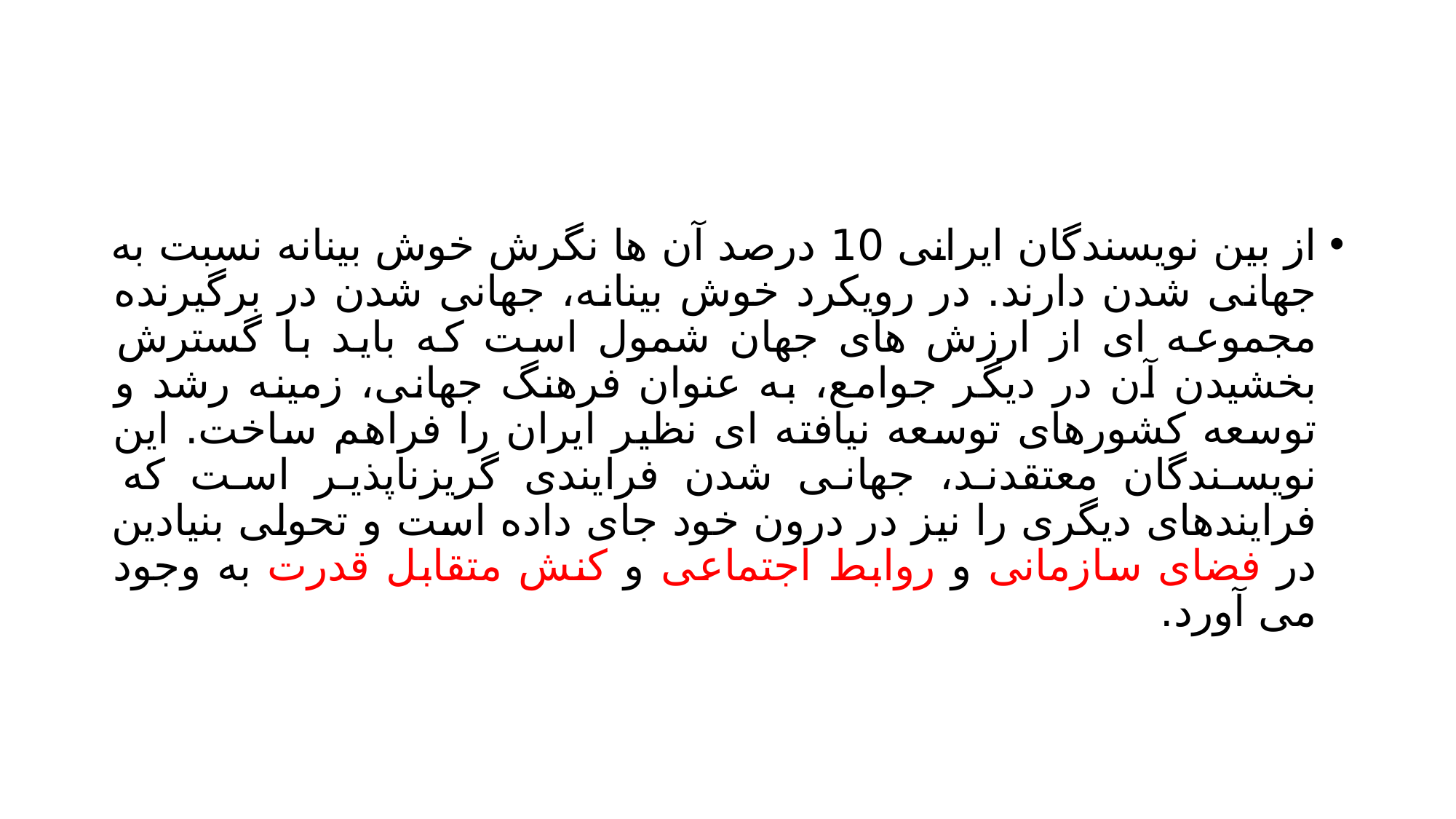

#
از بین نویسندگان ایرانی 10 درصد آن ها نگرش خوش بینانه نسبت به جهانی شدن دارند. در رویکرد خوش بینانه، جهانی شدن در برگیرنده مجموعه ای از ارزش های جهان شمول است که باید با گسترش بخشیدن آن در دیگر جوامع، به عنوان فرهنگ جهانی، زمینه رشد و توسعه کشورهای توسعه نیافته ای نظیر ایران را فراهم ساخت. این نویسندگان معتقدند، جهانی شدن فرایندی گریزناپذیر است که فرایندهای دیگری را نیز در درون خود جای داده است و تحولی بنیادین در فضای سازمانی و روابط اجتماعی و کنش متقابل قدرت به وجود می آورد.